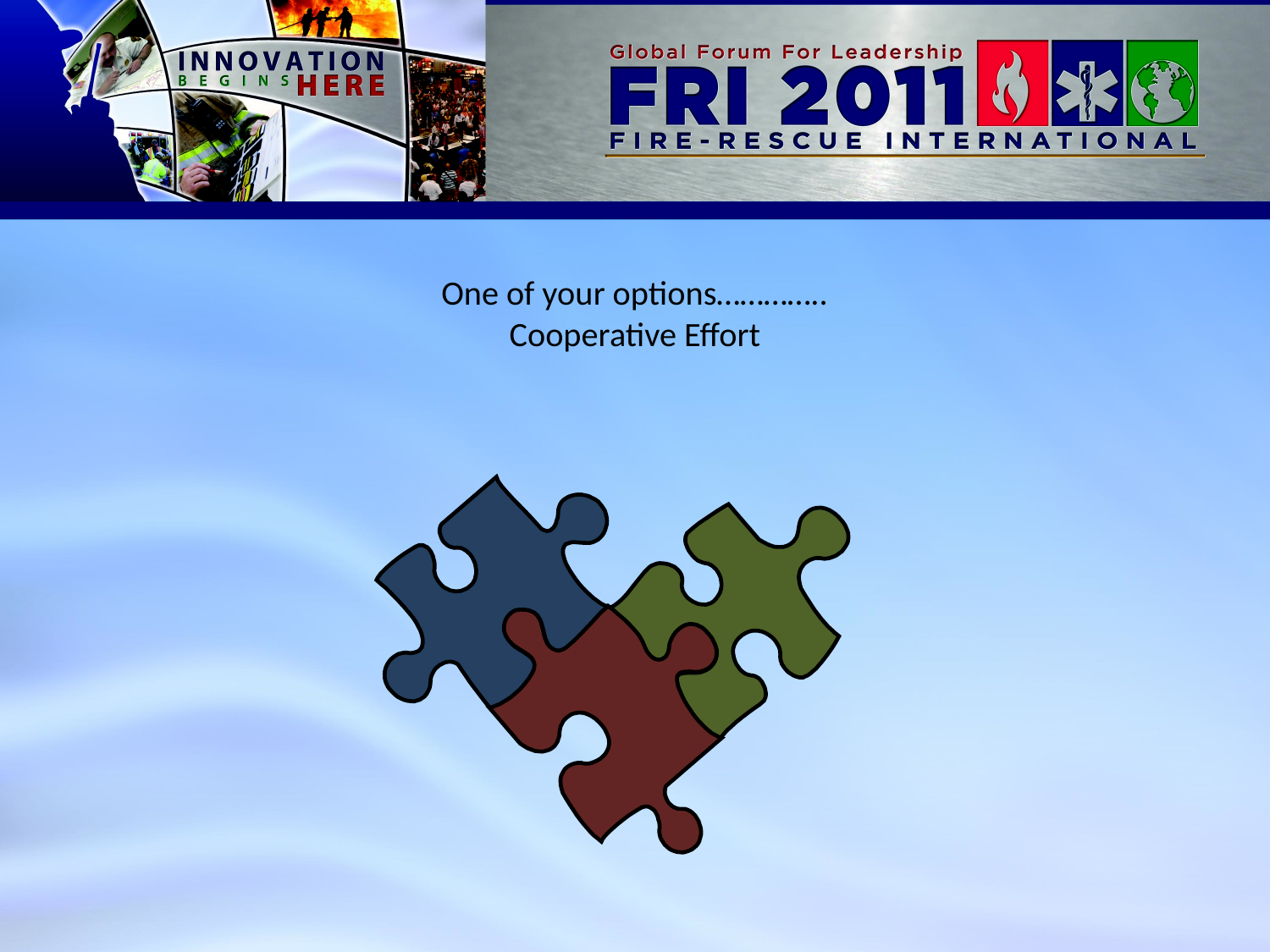

# One of your options………….. Cooperative Effort